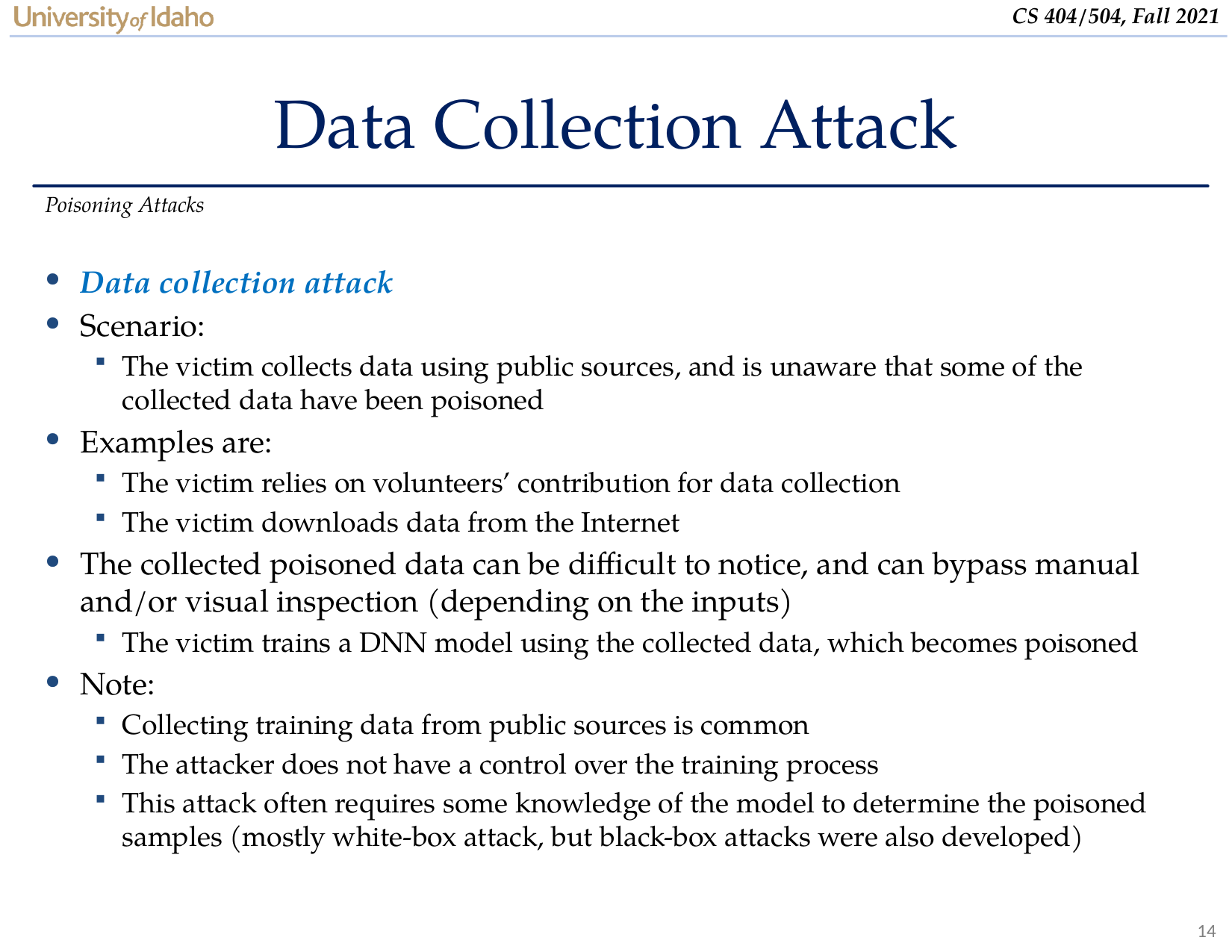

# Data Collection Attack
Poisoning Attacks

Data collection attack
Scenario:
The victim collects data using public sources, and is unaware that some of the collected data have been poisoned
Examples are:
The victim relies on volunteers’ contribution for data collection
The victim downloads data from the Internet
The collected poisoned data can be difficult to notice, and can bypass manual and/or visual inspection (depending on the inputs)
The victim trains a DNN model using the collected data, which becomes poisoned
Note:
Collecting training data from public sources is common
The attacker does not have a control over the training process
This attack often requires some knowledge of the model to determine the poisoned samples (mostly white-box attack, but black-box attacks were also developed)